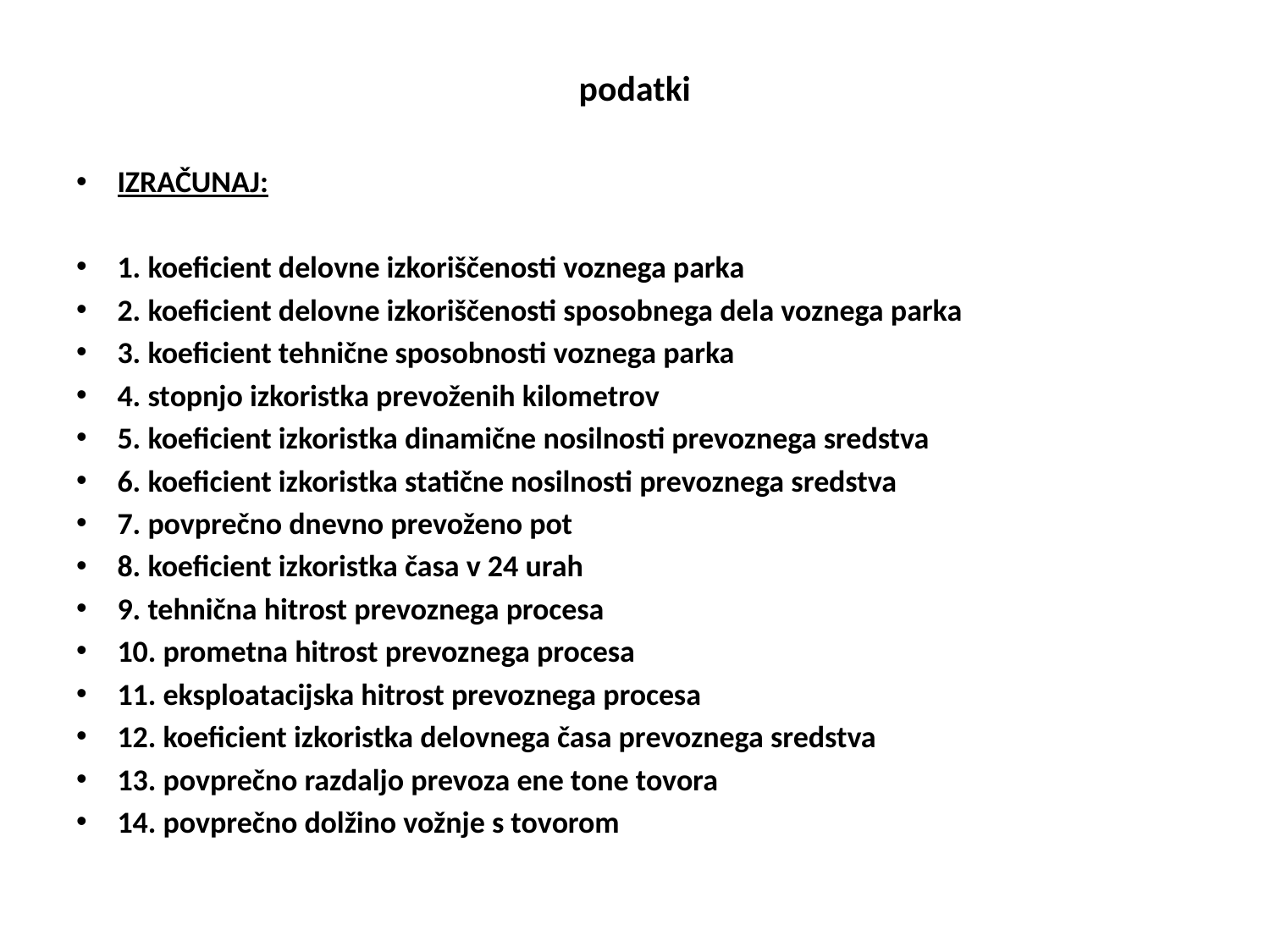

# podatki
IZRAČUNAJ:

1. koeficient delovne izkoriščenosti voznega parka
2. koeficient delovne izkoriščenosti sposobnega dela voznega parka
3. koeficient tehnične sposobnosti voznega parka
4. stopnjo izkoristka prevoženih kilometrov
5. koeficient izkoristka dinamične nosilnosti prevoznega sredstva
6. koeficient izkoristka statične nosilnosti prevoznega sredstva
7. povprečno dnevno prevoženo pot
8. koeficient izkoristka časa v 24 urah
9. tehnična hitrost prevoznega procesa
10. prometna hitrost prevoznega procesa
11. eksploatacijska hitrost prevoznega procesa
12. koeficient izkoristka delovnega časa prevoznega sredstva
13. povprečno razdaljo prevoza ene tone tovora
14. povprečno dolžino vožnje s tovorom